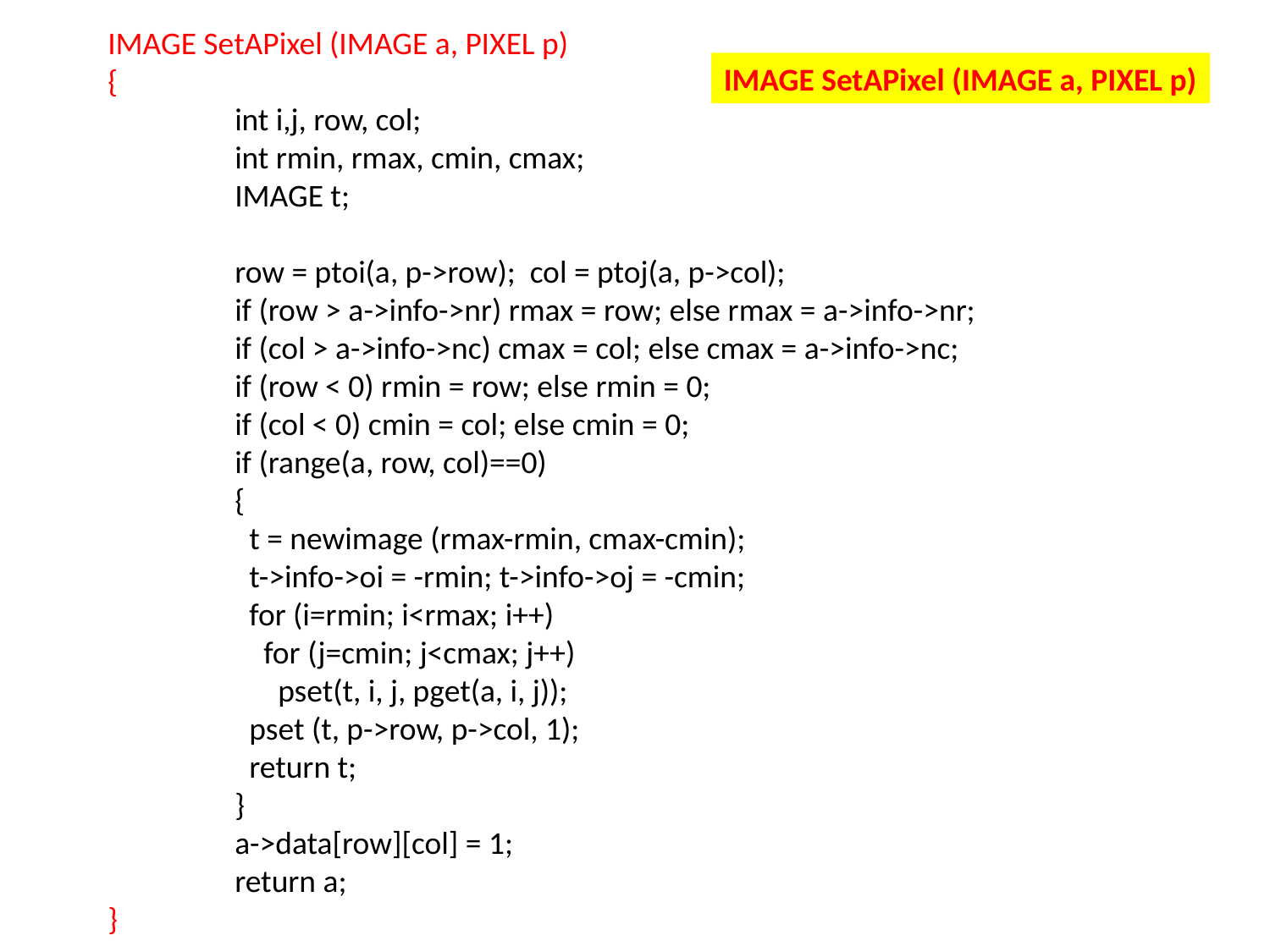

IMAGE SetAPixel (IMAGE a, PIXEL p)
{
	int i,j, row, col;
	int rmin, rmax, cmin, cmax;
	IMAGE t;

	row = ptoi(a, p->row);  col = ptoj(a, p->col);
	if (row > a->info->nr) rmax = row; else rmax = a->info->nr;
	if (col > a->info->nc) cmax = col; else cmax = a->info->nc;
	if (row < 0) rmin = row; else rmin = 0;
	if (col < 0) cmin = col; else cmin = 0;
	if (range(a, row, col)==0)
	{
	  t = newimage (rmax-rmin, cmax-cmin);
	  t->info->oi = -rmin; t->info->oj = -cmin;
	  for (i=rmin; i<rmax; i++)
	    for (j=cmin; j<cmax; j++)
	      pset(t, i, j, pget(a, i, j));
	  pset (t, p->row, p->col, 1);
	  return t;
	}
	a->data[row][col] = 1;
	return a;
}
IMAGE SetAPixel (IMAGE a, PIXEL p)